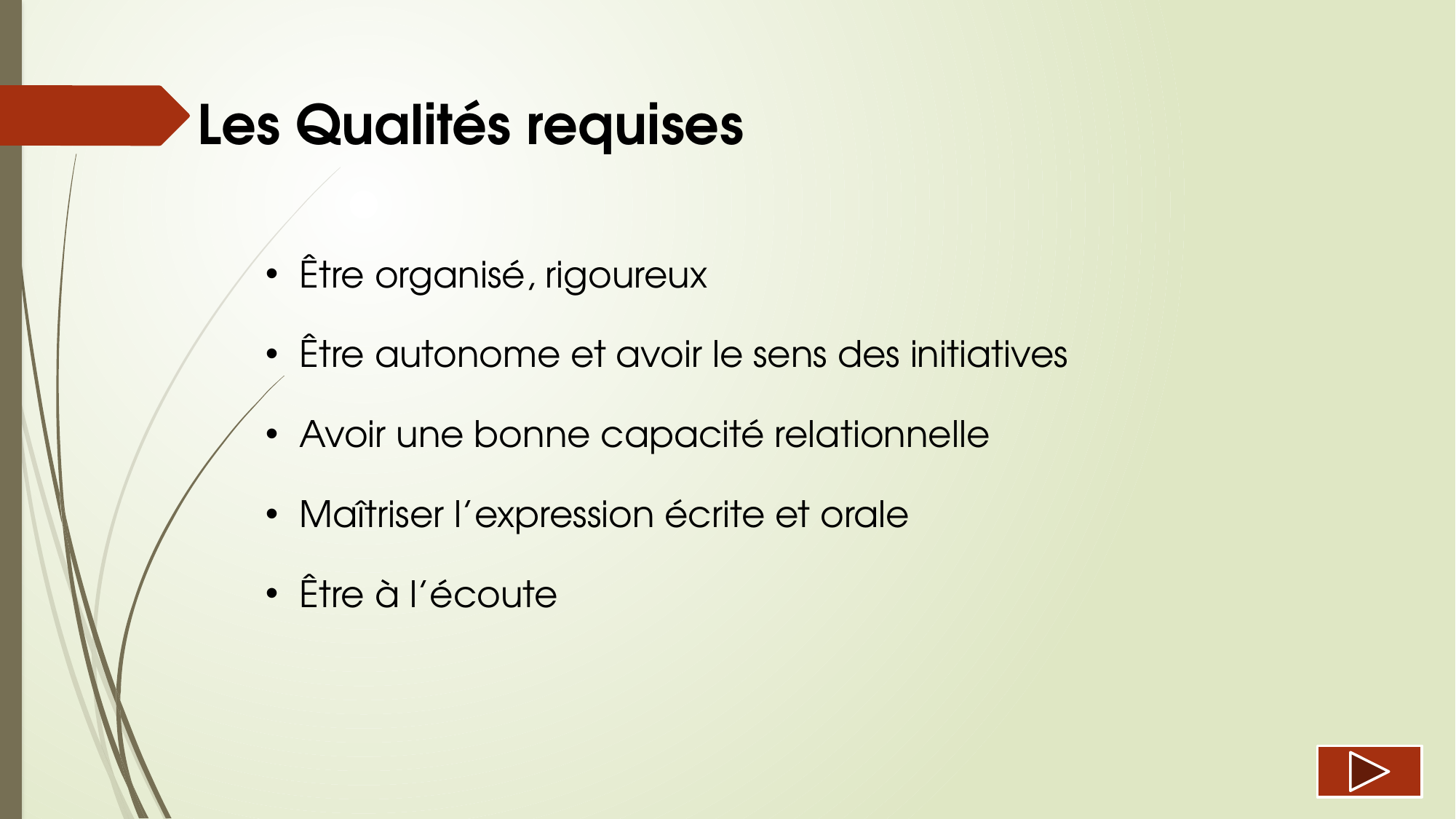

Les Qualités requises
Être organisé, rigoureux
Être autonome et avoir le sens des initiatives
Avoir une bonne capacité relationnelle
Maîtriser l’expression écrite et orale
Être à l’écoute